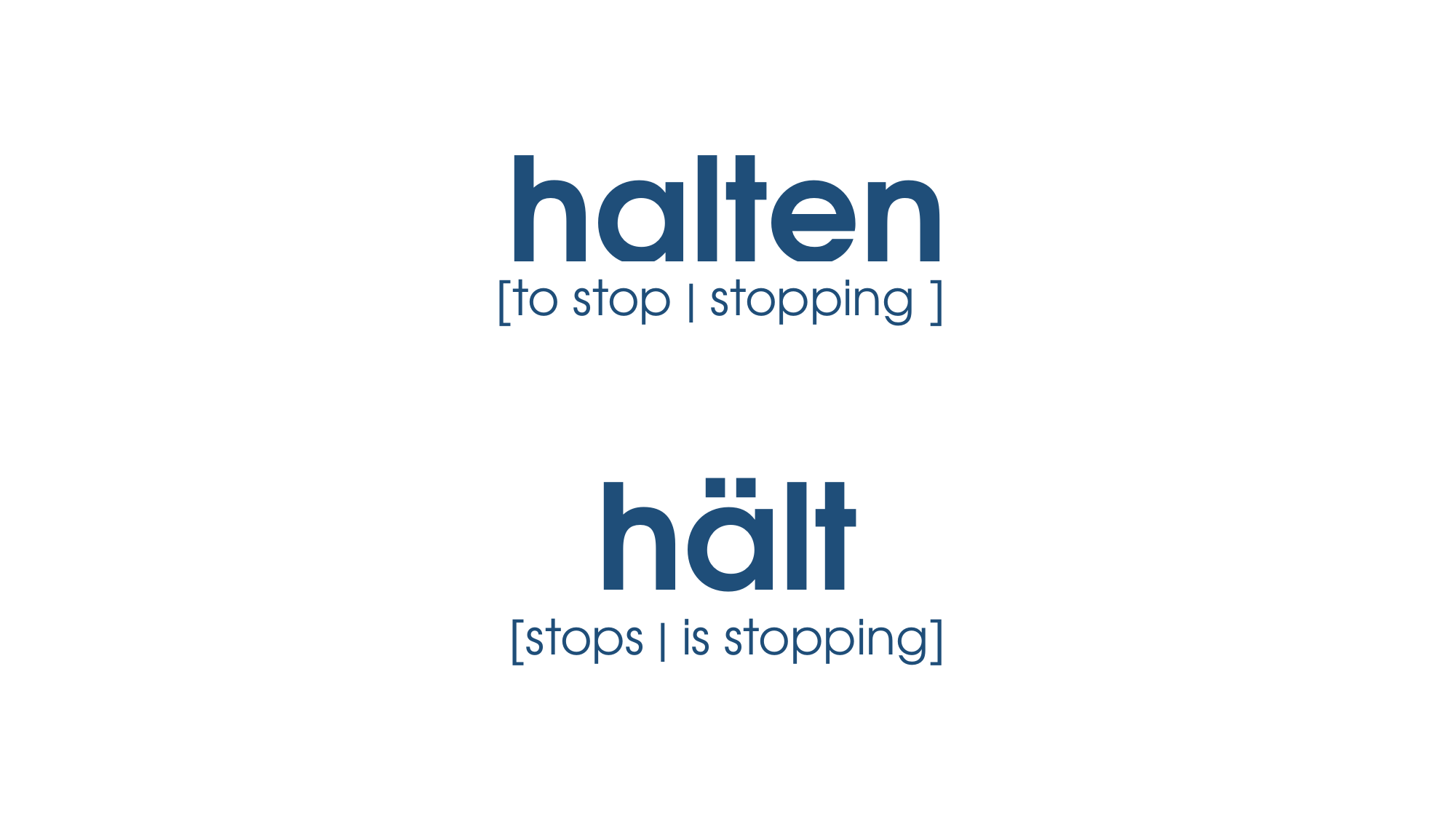

# halten
[to stop | stopping ]
hält
[stops | is stopping]